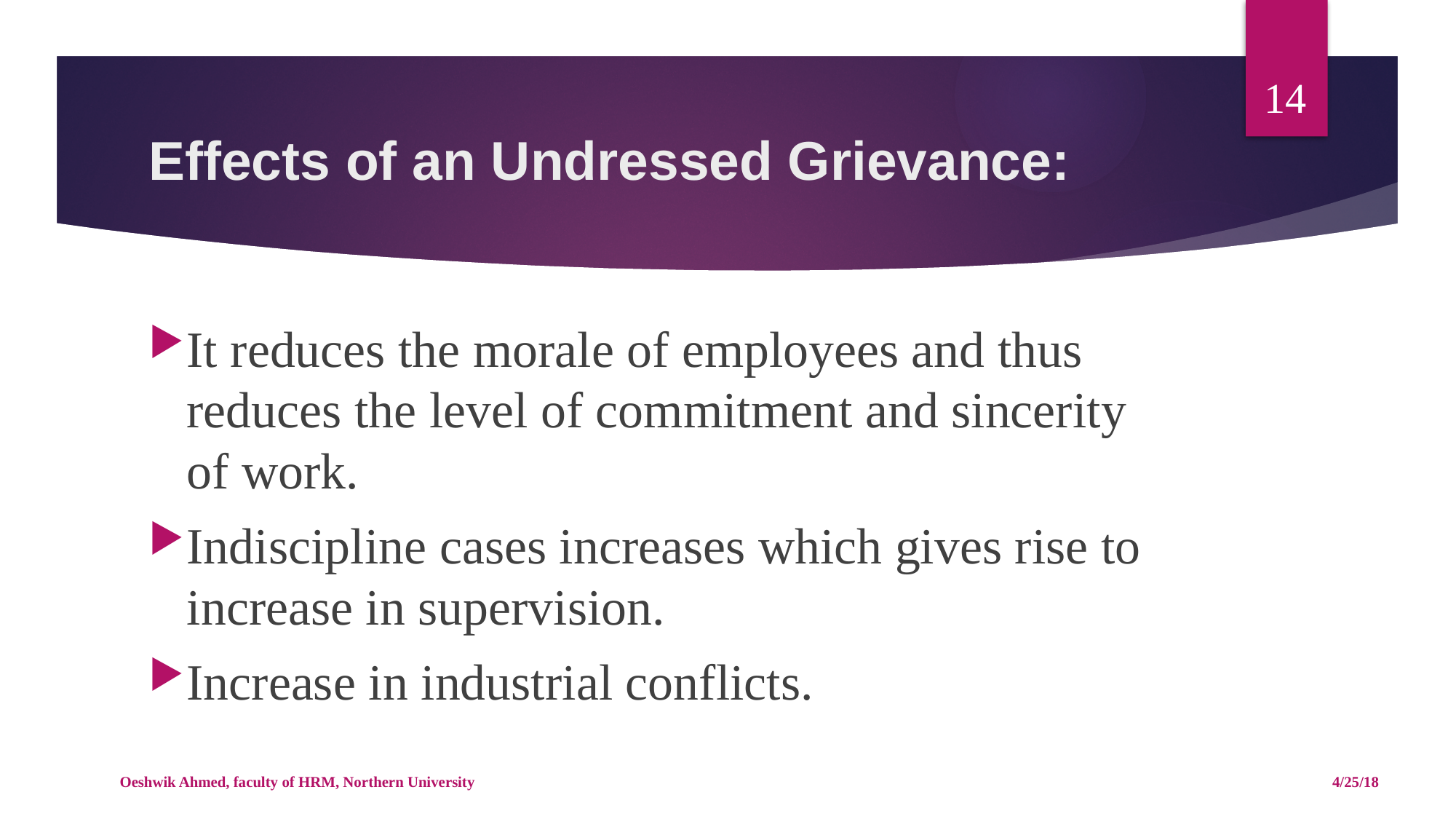

14
# Effects of an Undressed Grievance:
It reduces the morale of employees and thus reduces the level of commitment and sincerity of work.
Indiscipline cases increases which gives rise to increase in supervision.
Increase in industrial conflicts.
Oeshwik Ahmed, faculty of HRM, Northern University

4/25/18